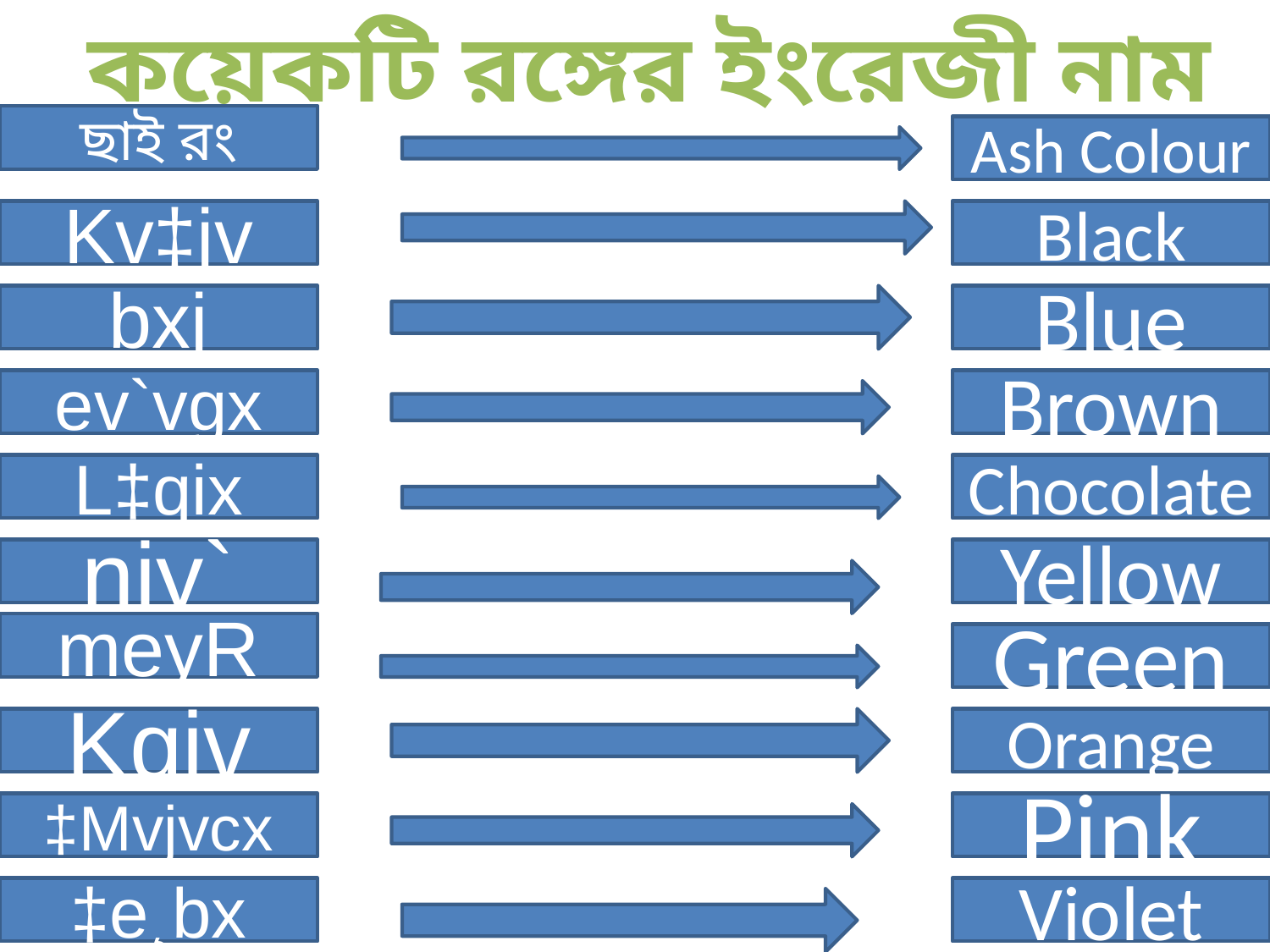

কয়েকটি রঙ্গের ইংরেজী নাম
ছাই রং
Ash Colour

Kv‡jv

Black
bxj

Blue
ev`vgx
Brown

L‡qix
Chocolate

njy`
Yellow

meyR
Green

Kgjv

Orange
‡Mvjvcx
Pink

‡e¸bx
Violet